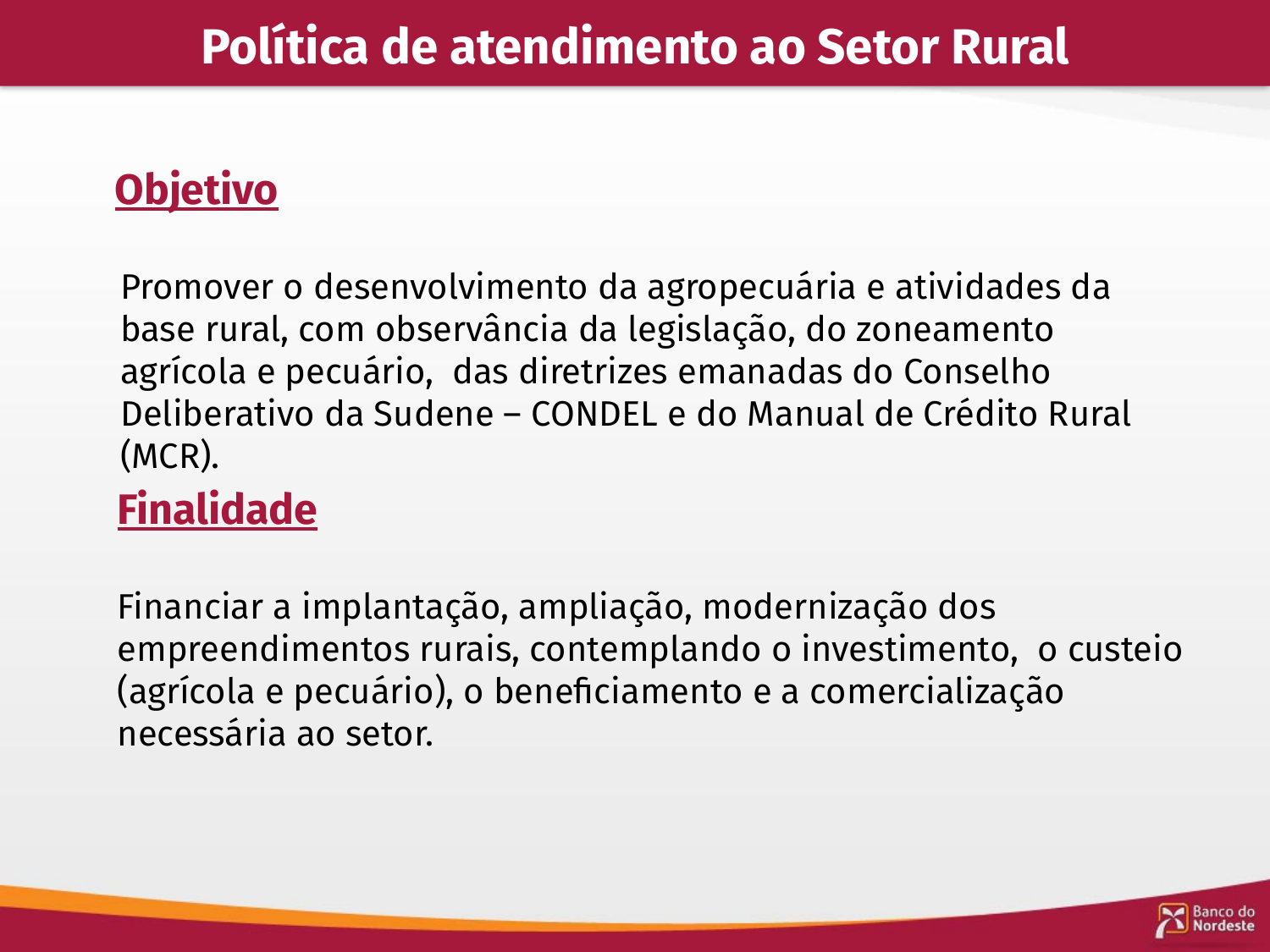

Política de atendimento ao Setor Rural
 Objetivo

Promover o desenvolvimento da agropecuária e atividades da base rural, com observância da legislação, do zoneamento agrícola e pecuário,  das diretrizes emanadas do Conselho  Deliberativo da Sudene – CONDEL e do Manual de Crédito Rural (MCR).

Finalidade

Financiar a implantação, ampliação, modernização dos empreendimentos rurais, contemplando o investimento,  o custeio (agrícola e pecuário), o beneficiamento e a comercialização necessária ao setor.